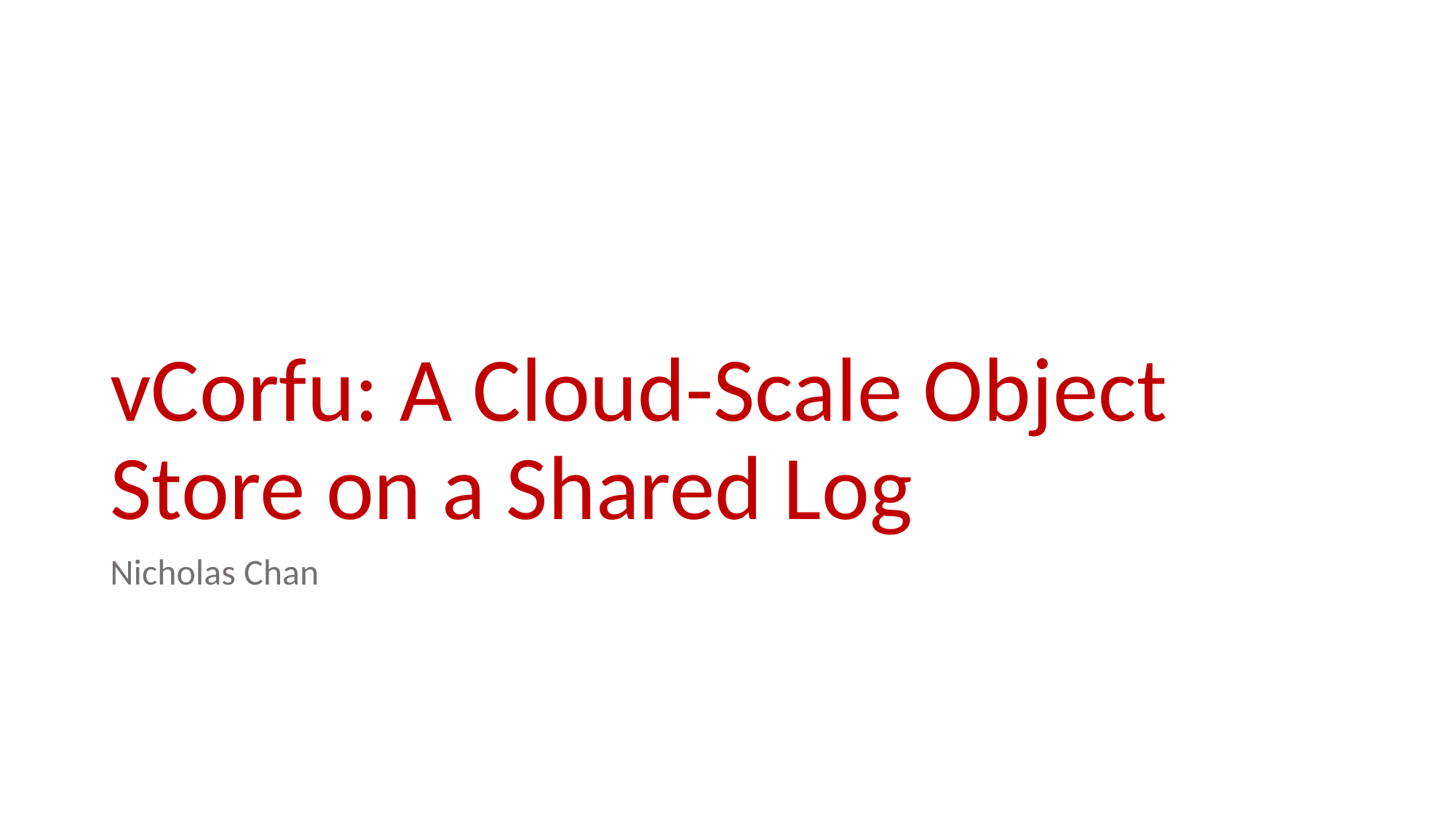

# vCorfu: A Cloud-Scale Object Store on a Shared Log
Nicholas Chan